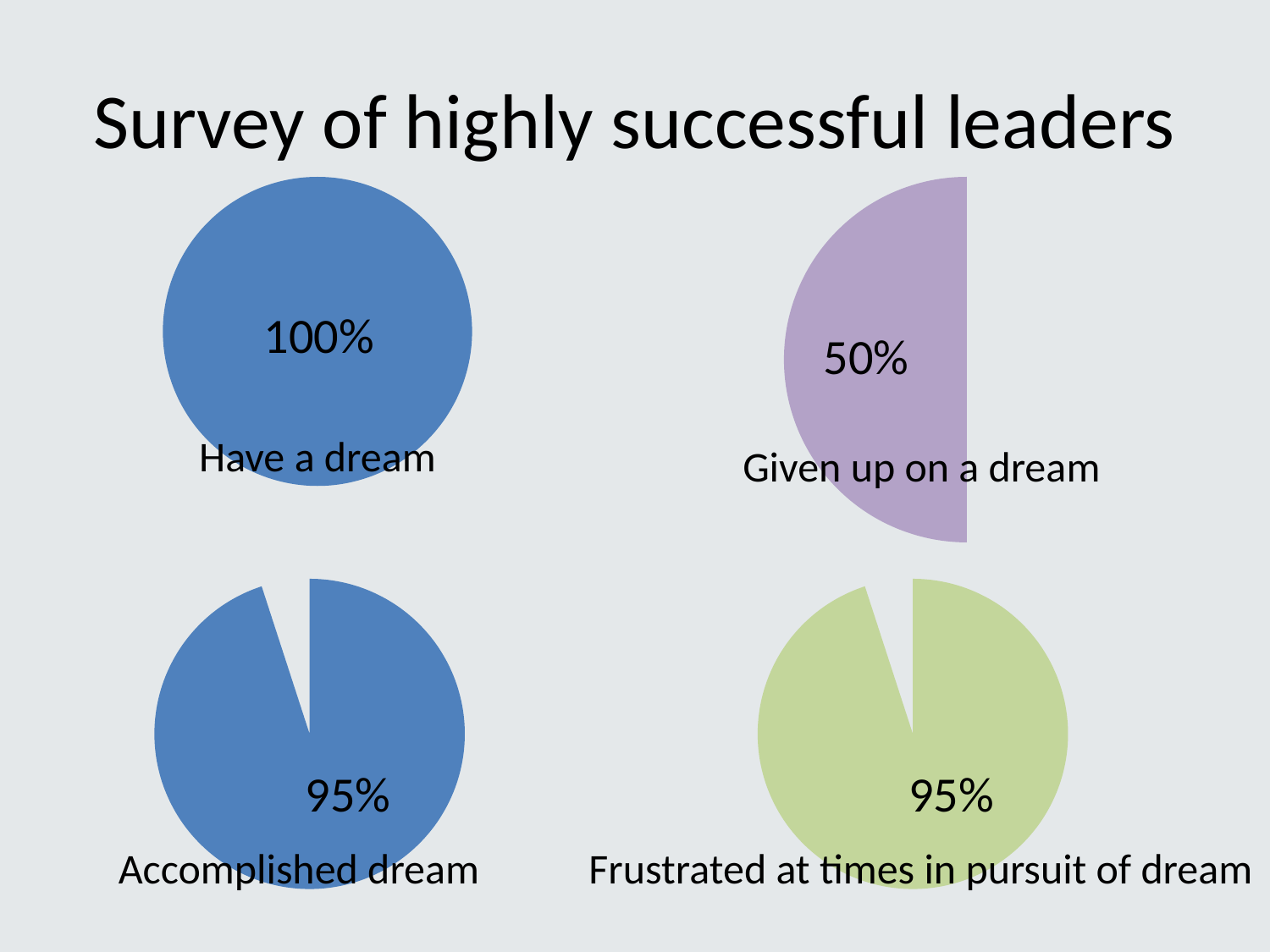

# Survey of highly successful leaders

### Chart

| Category |  |
|---|---|

### Chart

| Category |  |
|---|---|
Have a dream

Given up on a dream

### Chart

| Category |  |
|---|---|

### Chart

| Category |  |
|---|---|
Accomplished dream
Frustrated at times in pursuit of dream